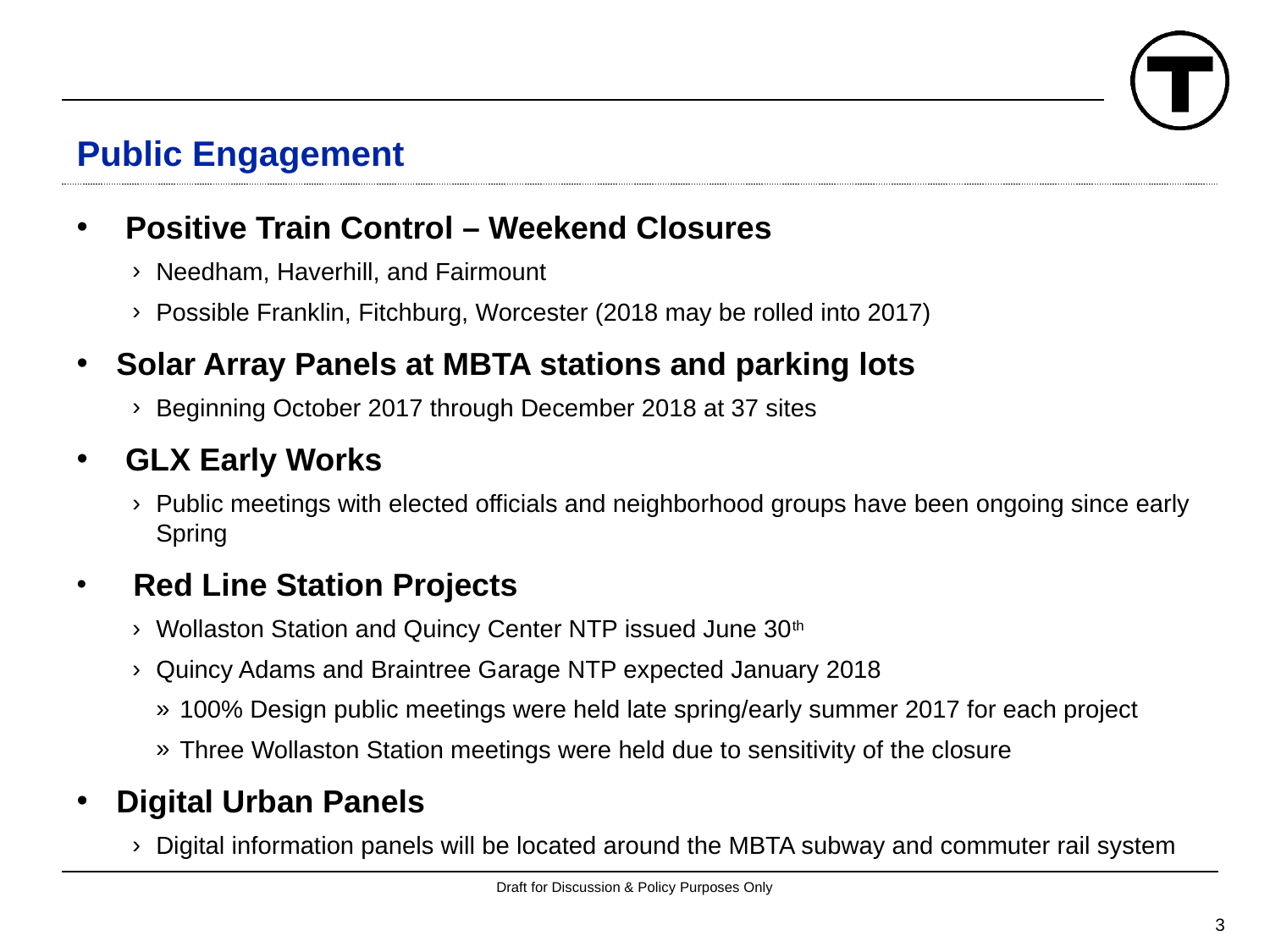

# Public Engagement
 Positive Train Control – Weekend Closures
Needham, Haverhill, and Fairmount
Possible Franklin, Fitchburg, Worcester (2018 may be rolled into 2017)
Solar Array Panels at MBTA stations and parking lots
Beginning October 2017 through December 2018 at 37 sites
 GLX Early Works
Public meetings with elected officials and neighborhood groups have been ongoing since early Spring
  Red Line Station Projects
Wollaston Station and Quincy Center NTP issued June 30th
Quincy Adams and Braintree Garage NTP expected January 2018
100% Design public meetings were held late spring/early summer 2017 for each project
Three Wollaston Station meetings were held due to sensitivity of the closure
Digital Urban Panels
Digital information panels will be located around the MBTA subway and commuter rail system